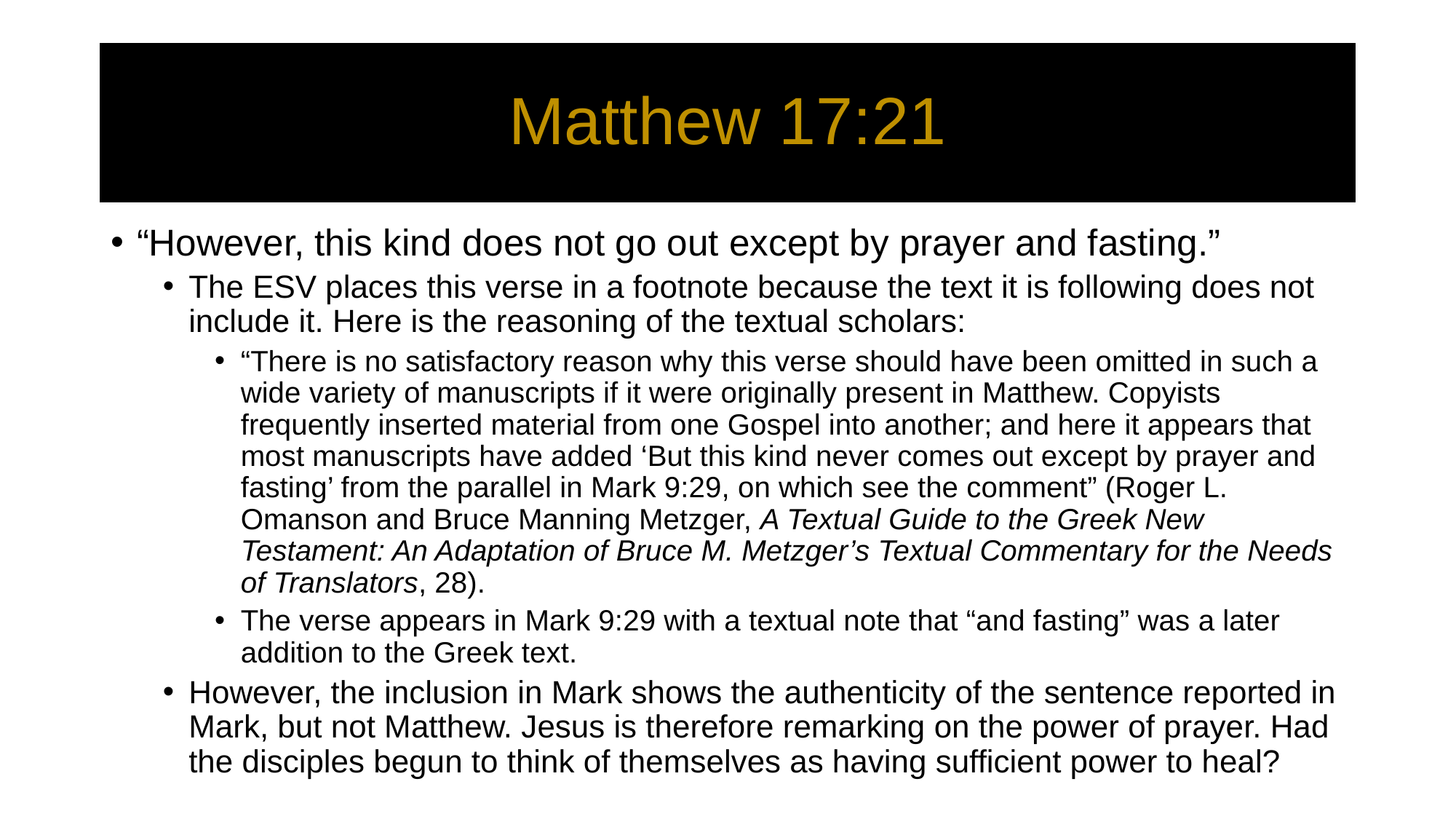

# Matthew 17:21
“However, this kind does not go out except by prayer and fasting.”
The ESV places this verse in a footnote because the text it is following does not include it. Here is the reasoning of the textual scholars:
“There is no satisfactory reason why this verse should have been omitted in such a wide variety of manuscripts if it were originally present in Matthew. Copyists frequently inserted material from one Gospel into another; and here it appears that most manuscripts have added ‘But this kind never comes out except by prayer and fasting’ from the parallel in Mark 9:29, on which see the comment” (Roger L. Omanson and Bruce Manning Metzger, A Textual Guide to the Greek New Testament: An Adaptation of Bruce M. Metzger’s Textual Commentary for the Needs of Translators, 28).
The verse appears in Mark 9:29 with a textual note that “and fasting” was a later addition to the Greek text.
However, the inclusion in Mark shows the authenticity of the sentence reported in Mark, but not Matthew. Jesus is therefore remarking on the power of prayer. Had the disciples begun to think of themselves as having sufficient power to heal?